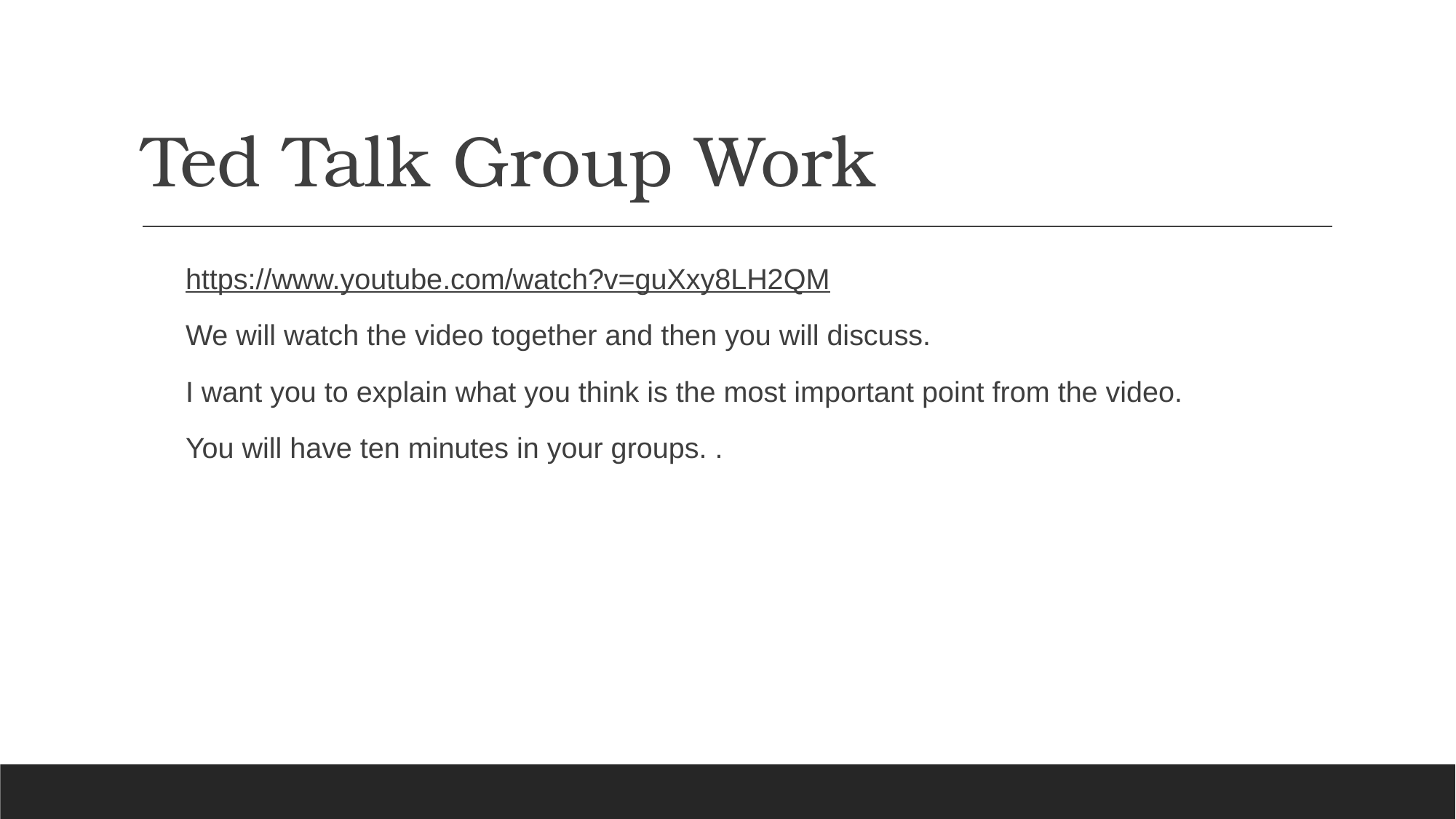

# Ted Talk Group Work
https://www.youtube.com/watch?v=guXxy8LH2QM
We will watch the video together and then you will discuss.
I want you to explain what you think is the most important point from the video.
You will have ten minutes in your groups. .